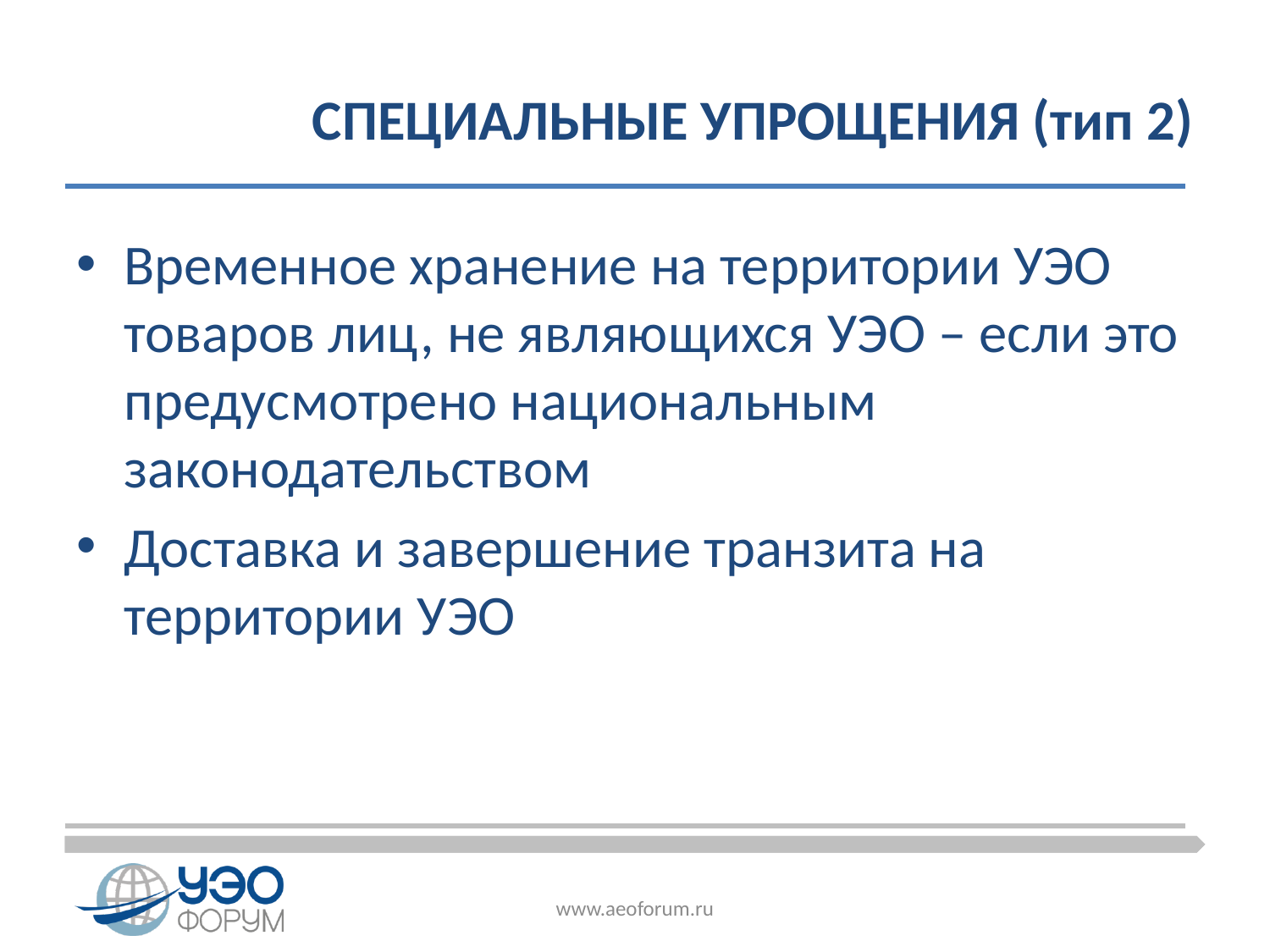

# СПЕЦИАЛЬНЫЕ УПРОЩЕНИЯ (тип 2)
Временное хранение на территории УЭО товаров лиц, не являющихся УЭО – если это предусмотрено национальным законодательством
Доставка и завершение транзита на территории УЭО

www.aeoforum.ru